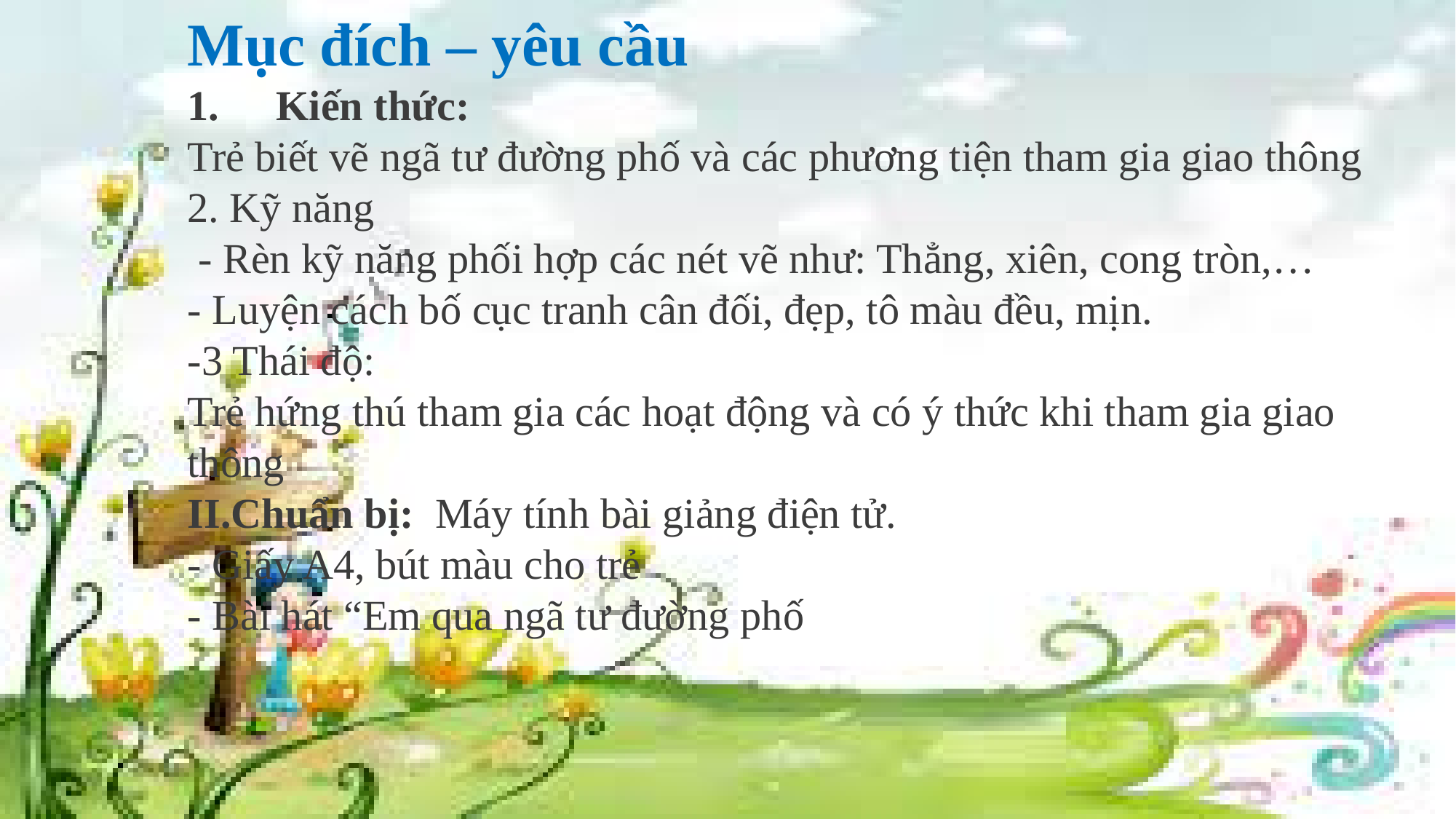

Mục đích – yêu cầu
Kiến thức:
Trẻ biết vẽ ngã tư đường phố và các phương tiện tham gia giao thông
2. Kỹ năng
 - Rèn kỹ năng phối hợp các nét vẽ như: Thẳng, xiên, cong tròn,…
- Luyện cách bố cục tranh cân đối, đẹp, tô màu đều, mịn.
-3 Thái độ:
Trẻ hứng thú tham gia các hoạt động và có ý thức khi tham gia giao thông
II.Chuẩn bị:  Máy tính bài giảng điện tử.
- Giấy A4, bút màu cho trẻ
- Bài hát “Em qua ngã tư đường phố